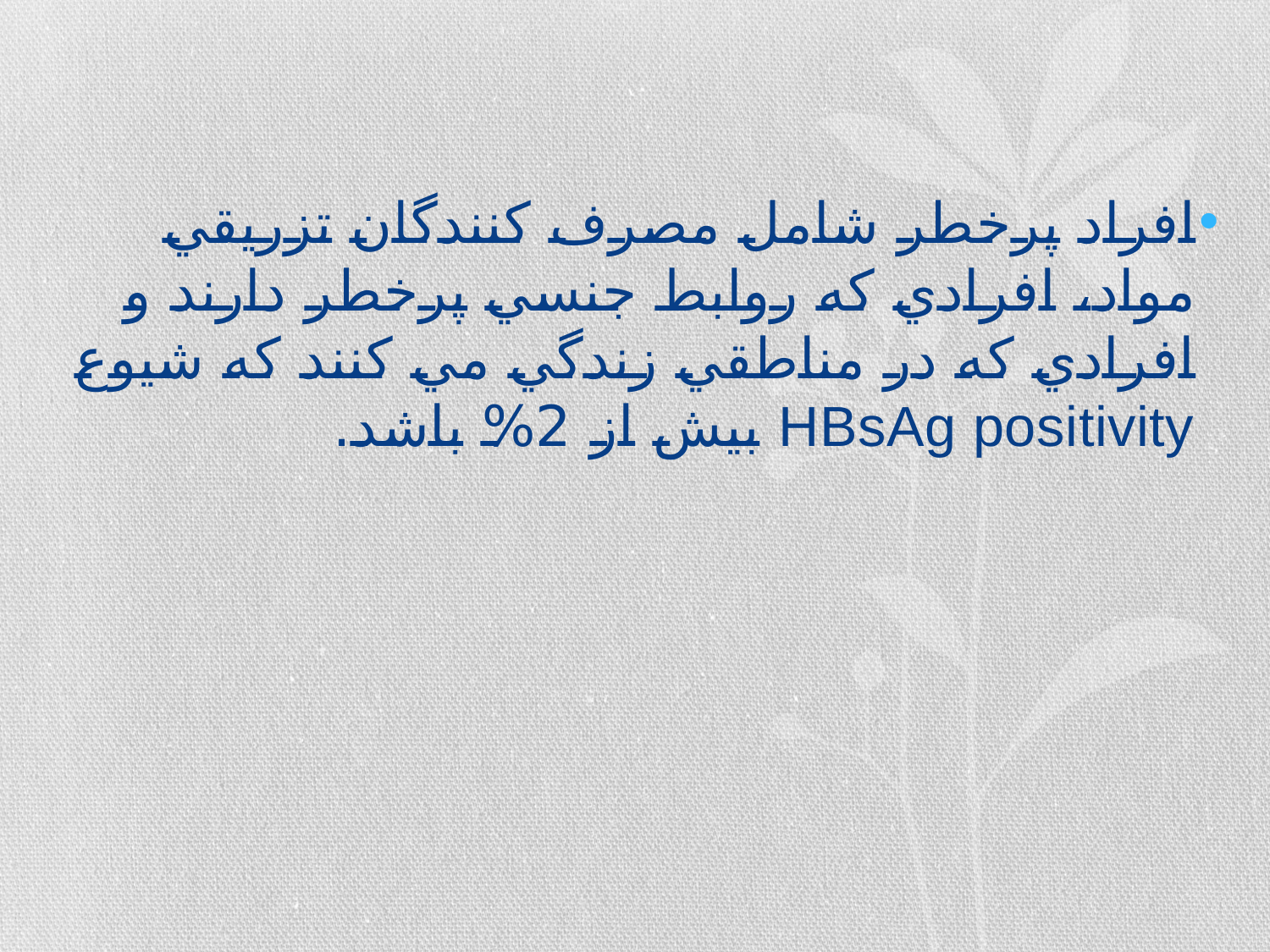

افراد پرخطر شامل مصرف کنندگان تزريقي مواد، افرادي که روابط جنسي پرخطر دارند و افرادي که در مناطقي زندگي مي کنند که شيوع  HBsAg positivity بيش از 2% باشد.